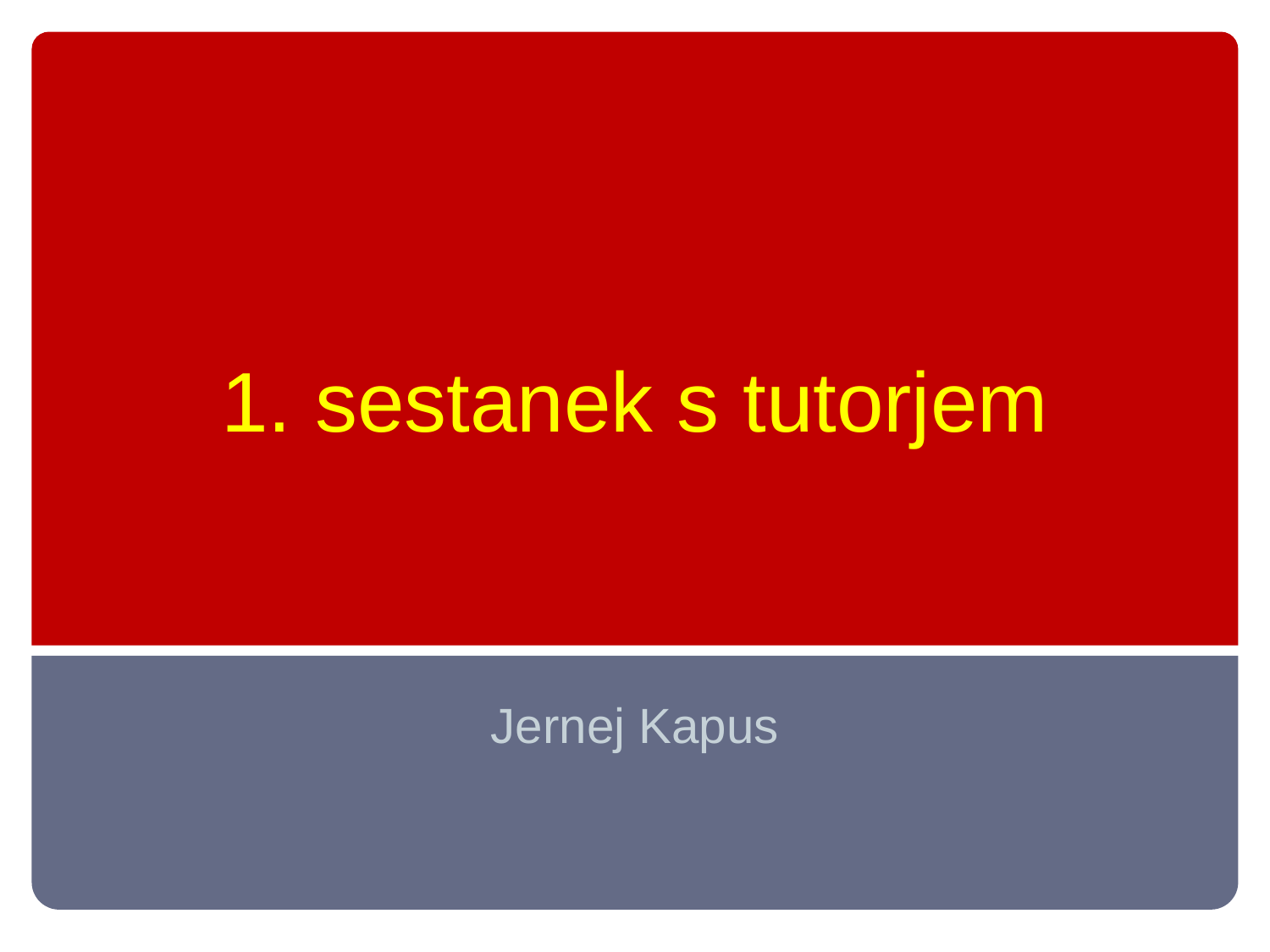

# 1. sestanek s tutorjem
Jernej Kapus